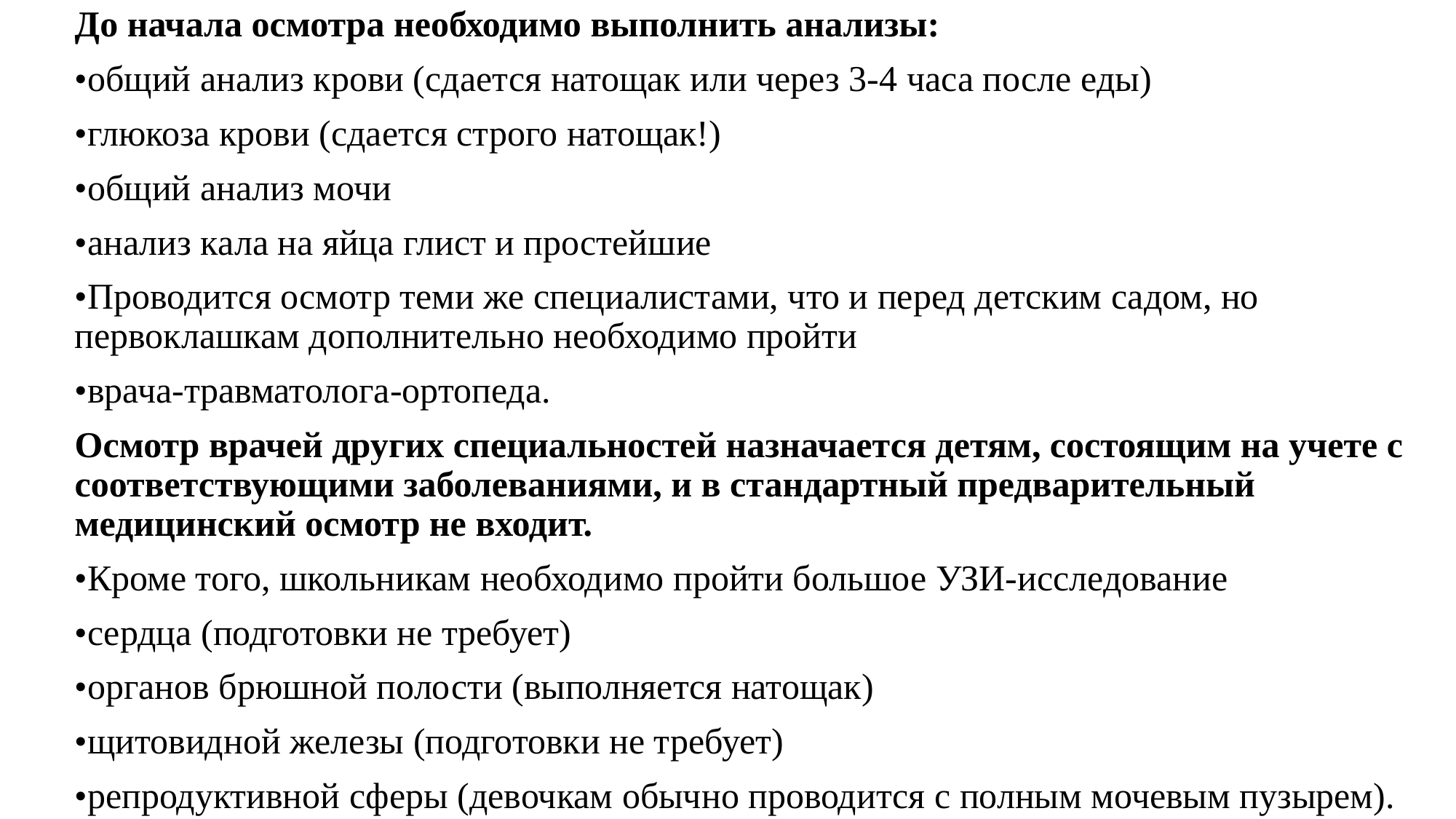

До начала осмотра необходимо выполнить анализы:
•общий анализ крови (сдается натощак или через 3-4 часа после еды)
•глюкоза крови (сдается строго натощак!)
•общий анализ мочи
•анализ кала на яйца глист и простейшие
•Проводится осмотр теми же специалистами, что и перед детским садом, но первоклашкам дополнительно необходимо пройти
•врача-травматолога-ортопеда.
Осмотр врачей других специальностей назначается детям, состоящим на учете с соответствующими заболеваниями, и в стандартный предварительный медицинский осмотр не входит.
•Кроме того, школьникам необходимо пройти большое УЗИ-исследование
•сердца (подготовки не требует)
•органов брюшной полости (выполняется натощак)
•щитовидной железы (подготовки не требует)
•репродуктивной сферы (девочкам обычно проводится с полным мочевым пузырем).